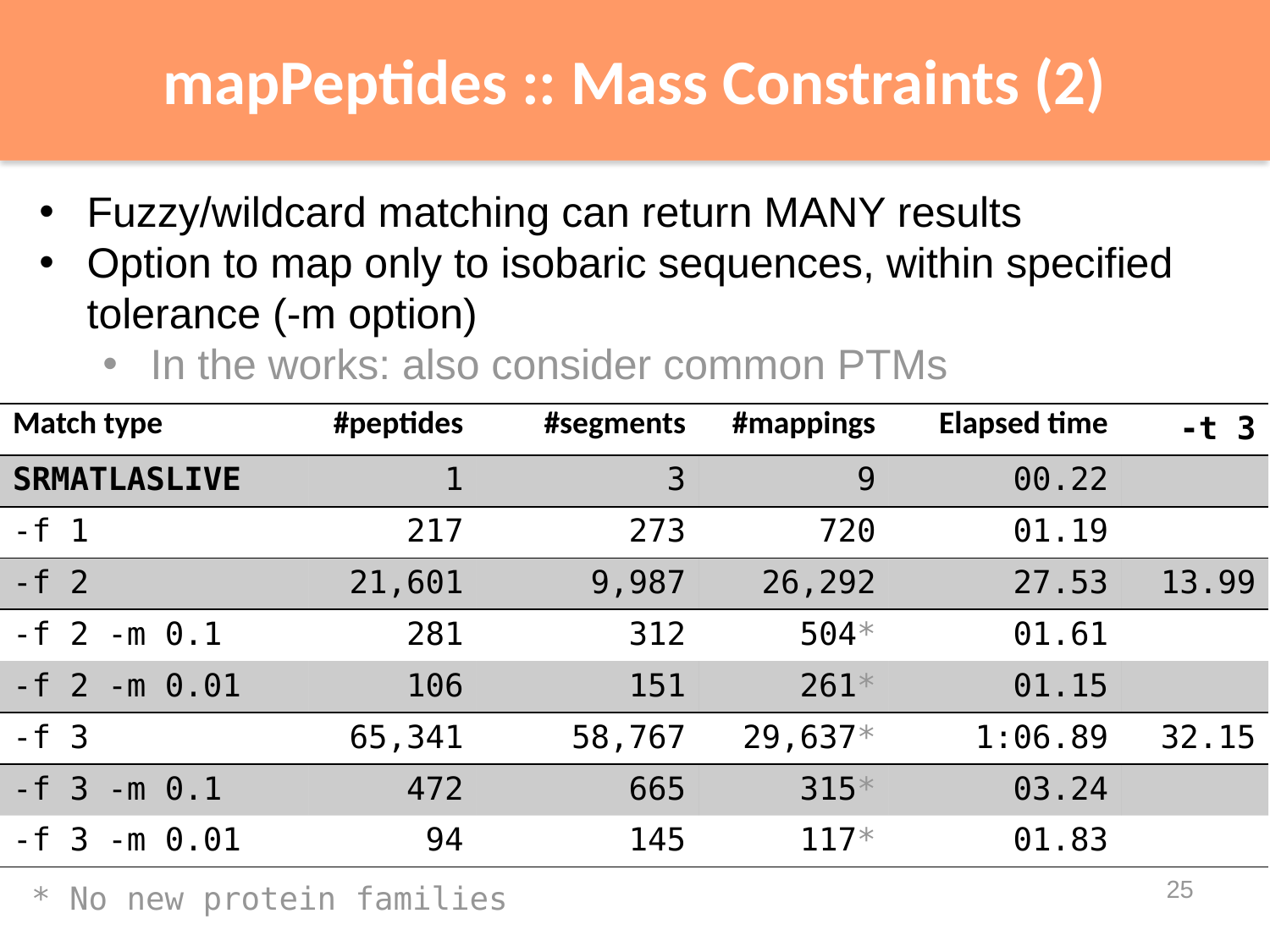

# mapPeptides :: Mass Constraints (2)
Fuzzy/wildcard matching can return MANY results
Option to map only to isobaric sequences, within specified tolerance (-m option)
In the works: also consider common PTMs
| Match type | #peptides | #segments | #mappings | Elapsed time | -t 3 |
| --- | --- | --- | --- | --- | --- |
| SRMATLASLIVE | 1 | 3 | 9 | 00.22 |  |
| -f 1 | 217 | 273 | 720 | 01.19 |  |
| -f 2 | 21,601 | 9,987 | 26,292 | 27.53 | 13.99 |
| -f 2 -m 0.1 | 281 | 312 | 504\* | 01.61 |  |
| -f 2 -m 0.01 | 106 | 151 | 261\* | 01.15 |  |
| -f 3 | 65,341 | 58,767 | 29,637\* | 1:06.89 | 32.15 |
| -f 3 -m 0.1 | 472 | 665 | 315\* | 03.24 |  |
| -f 3 -m 0.01 | 94 | 145 | 117\* | 01.83 |  |
25
* No new protein families